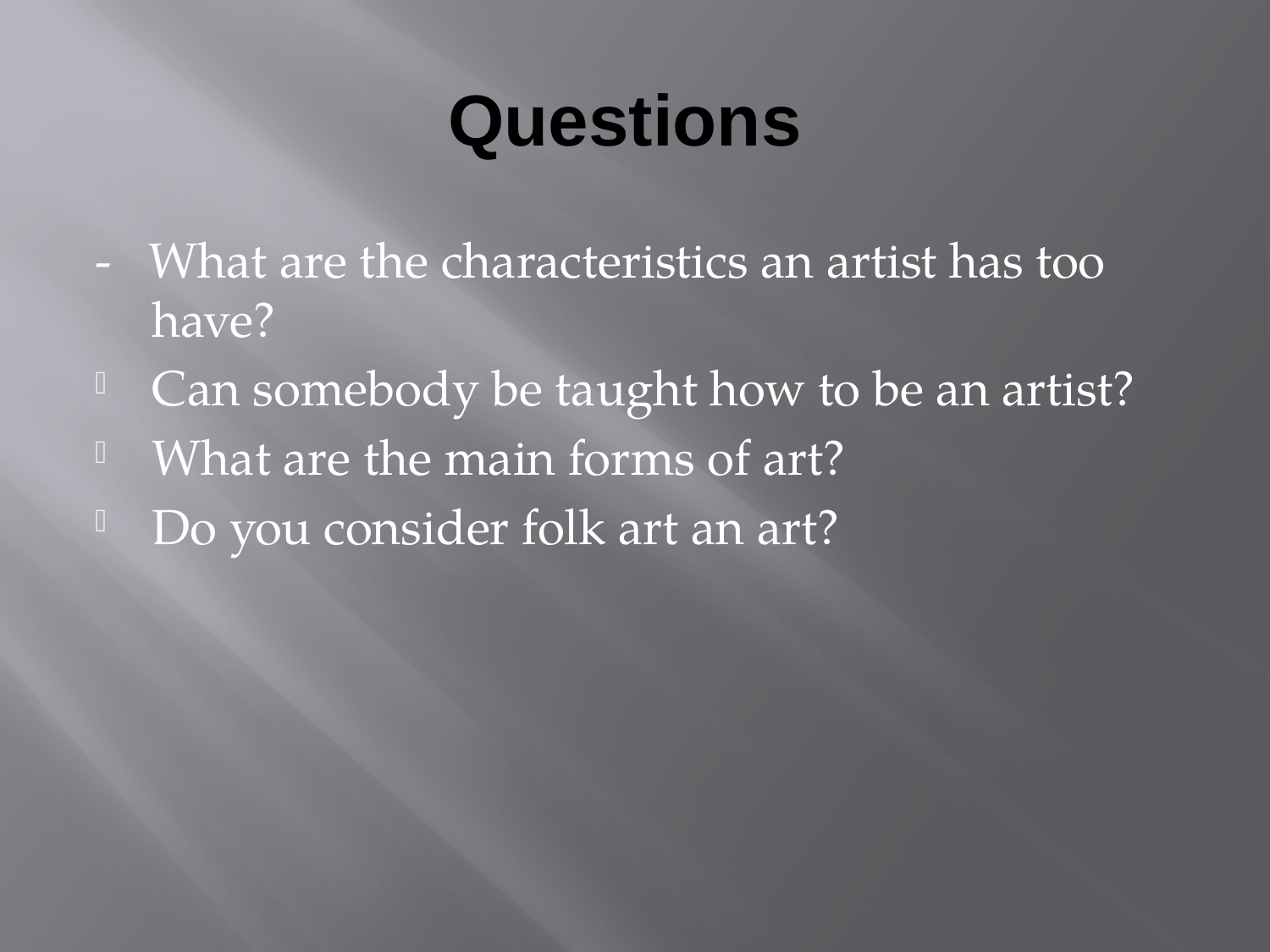

# Questions
-   What are the characteristics an artist has too have?
Can somebody be taught how to be an artist?
What are the main forms of art?
Do you consider folk art an art?